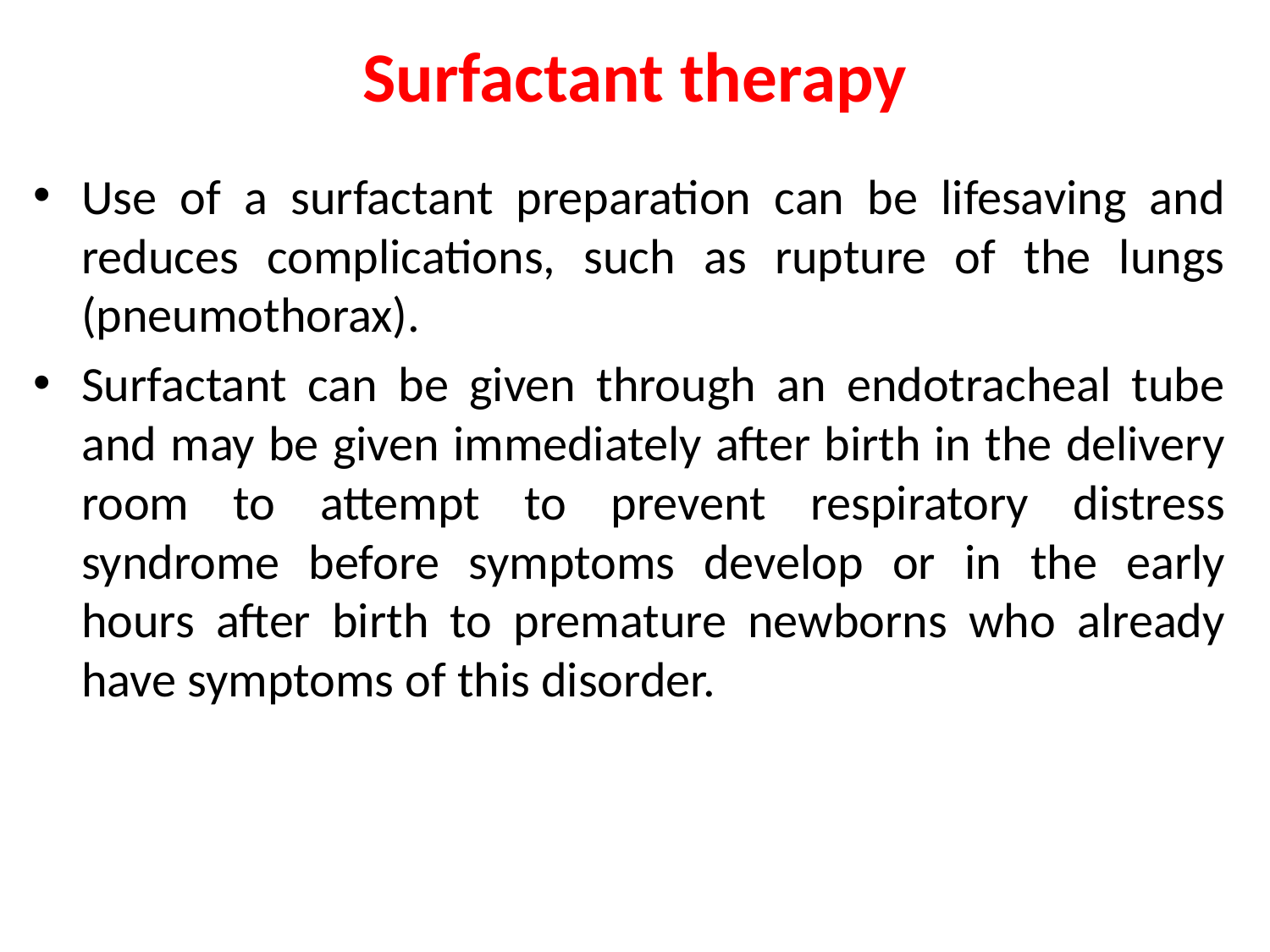

# Surfactant therapy
Use of a surfactant preparation can be lifesaving and reduces complications, such as rupture of the lungs (pneumothorax).
Surfactant can be given through an endotracheal tube and may be given immediately after birth in the delivery room to attempt to prevent respiratory distress syndrome before symptoms develop or in the early hours after birth to premature newborns who already have symptoms of this disorder.